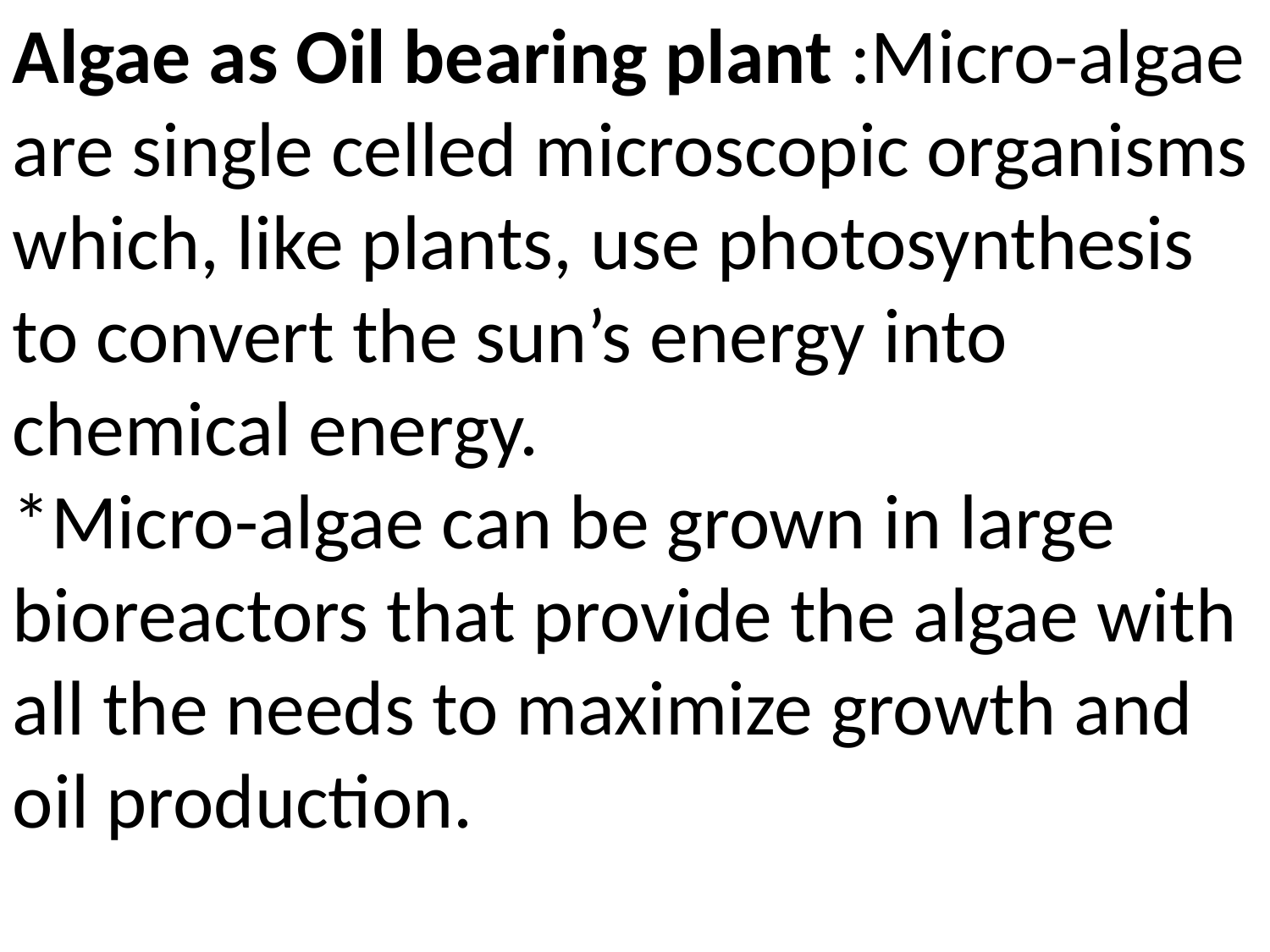

Algae as Oil bearing plant :Micro-algae are single celled microscopic organisms which, like plants, use photosynthesis to convert the sun’s energy into chemical energy.
*Micro-algae can be grown in large bioreactors that provide the algae with all the needs to maximize growth and oil production.